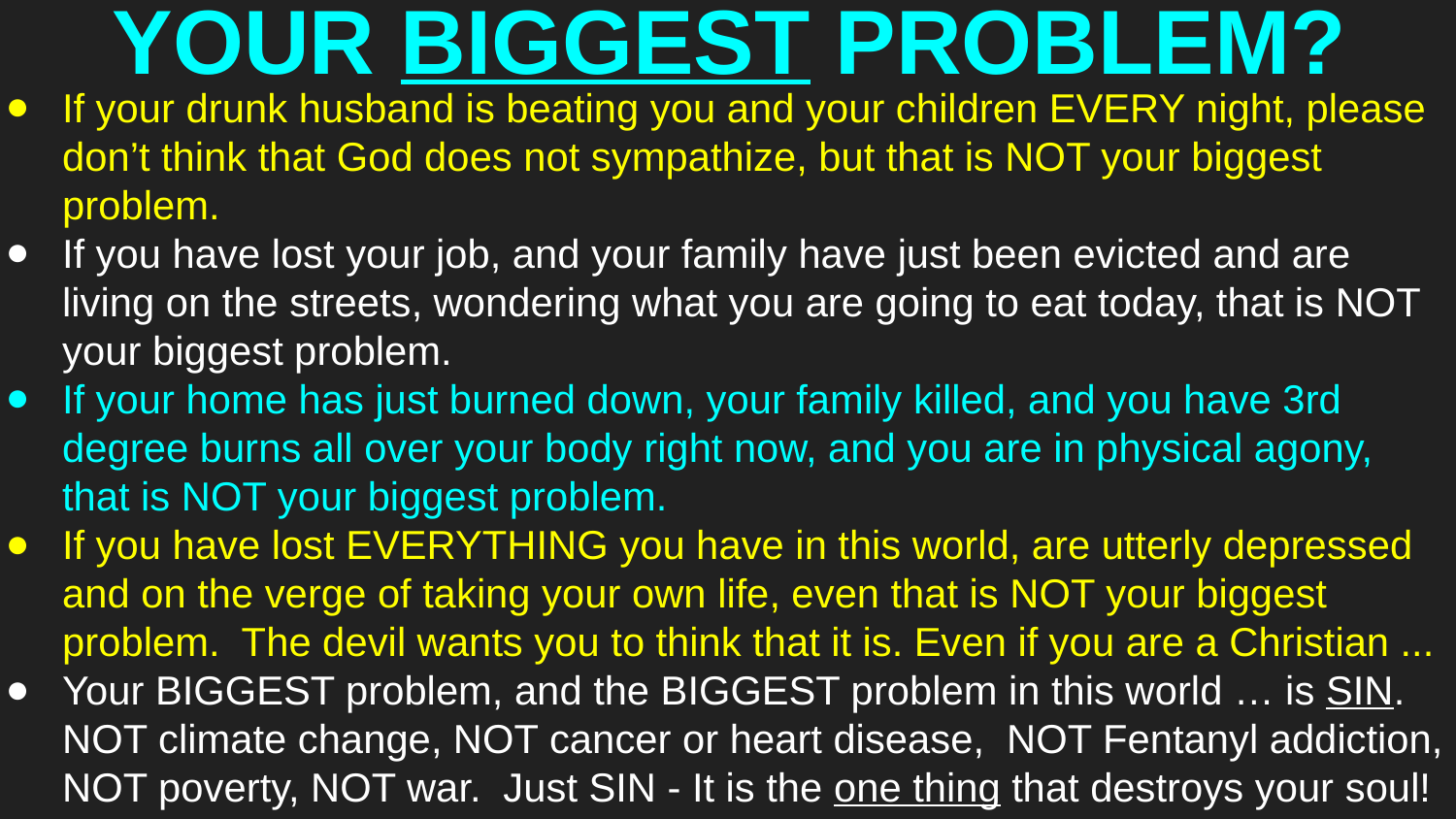

# YOUR BIGGEST PROBLEM?
If your drunk husband is beating you and your children EVERY night, please don’t think that God does not sympathize, but that is NOT your biggest problem.
If you have lost your job, and your family have just been evicted and are living on the streets, wondering what you are going to eat today, that is NOT your biggest problem.
If your home has just burned down, your family killed, and you have 3rd degree burns all over your body right now, and you are in physical agony, that is NOT your biggest problem.
If you have lost EVERYTHING you have in this world, are utterly depressed and on the verge of taking your own life, even that is NOT your biggest problem.  The devil wants you to think that it is. Even if you are a Christian ...
Your BIGGEST problem, and the BIGGEST problem in this world … is SIN.  NOT climate change, NOT cancer or heart disease,  NOT Fentanyl addiction, NOT poverty, NOT war.  Just SIN - It is the one thing that destroys your soul!